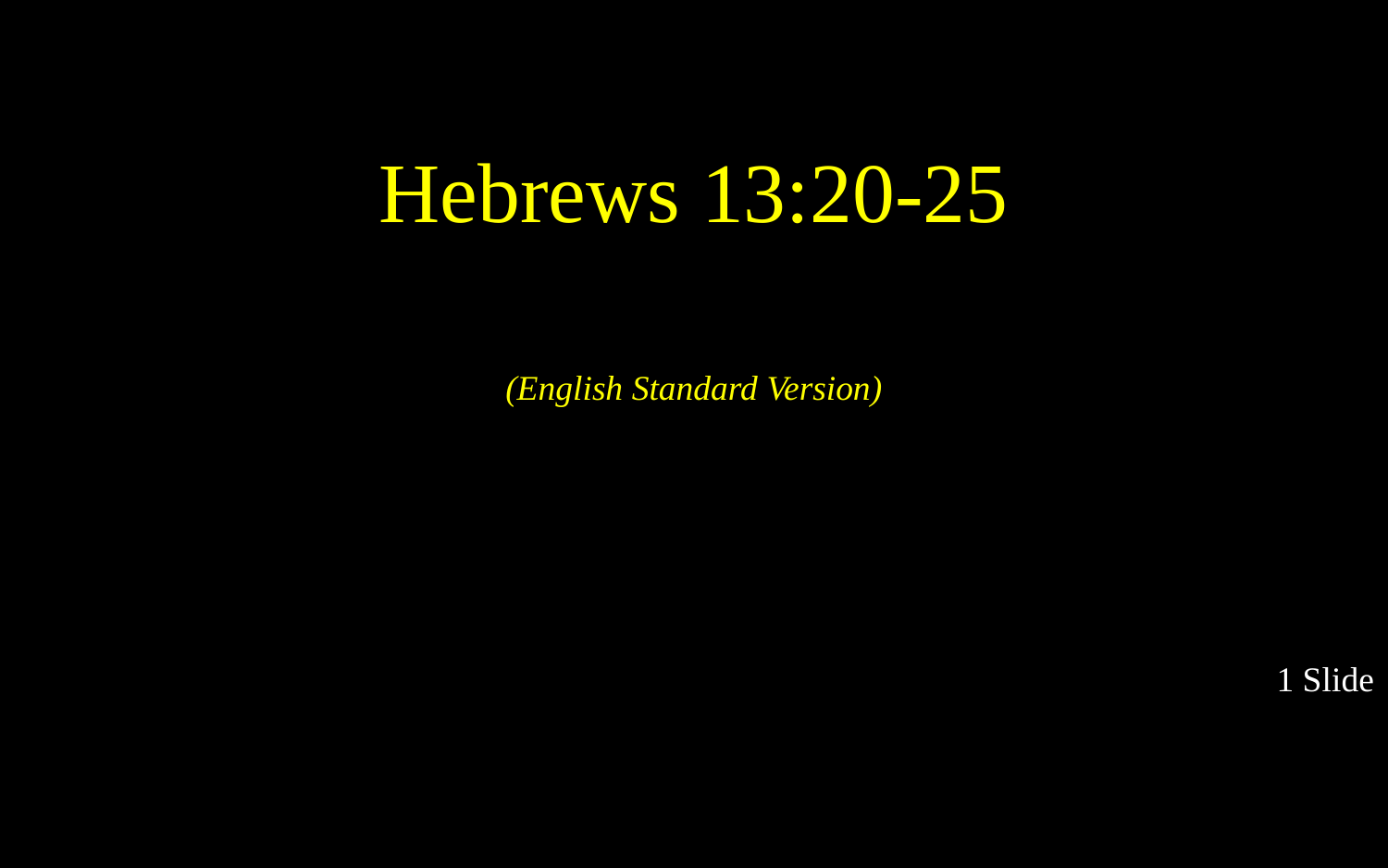

Hebrews 13:20-25

(English Standard Version)

1 Slide